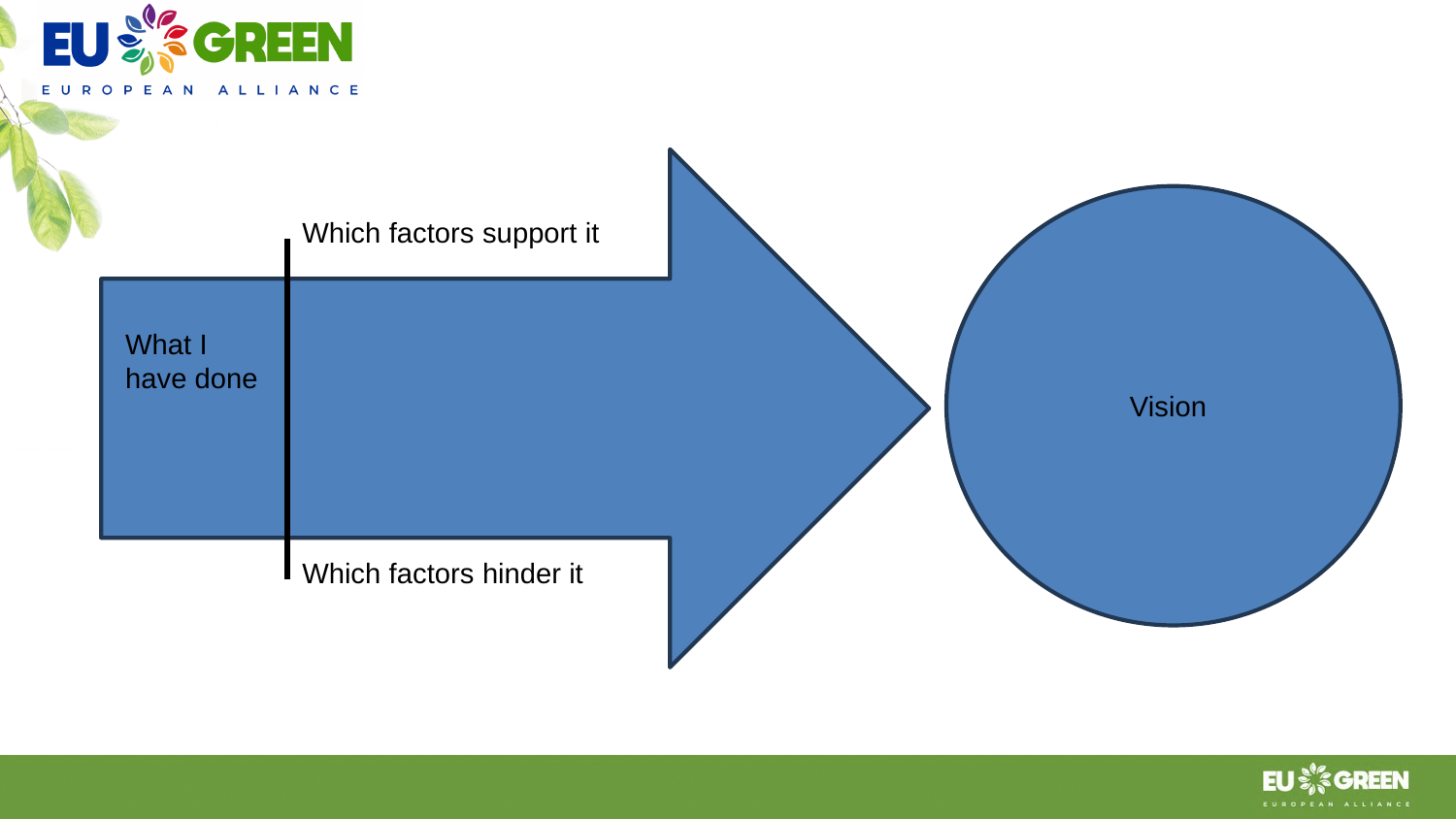

Which factors support it
What I have done
Vision
Which factors hinder it